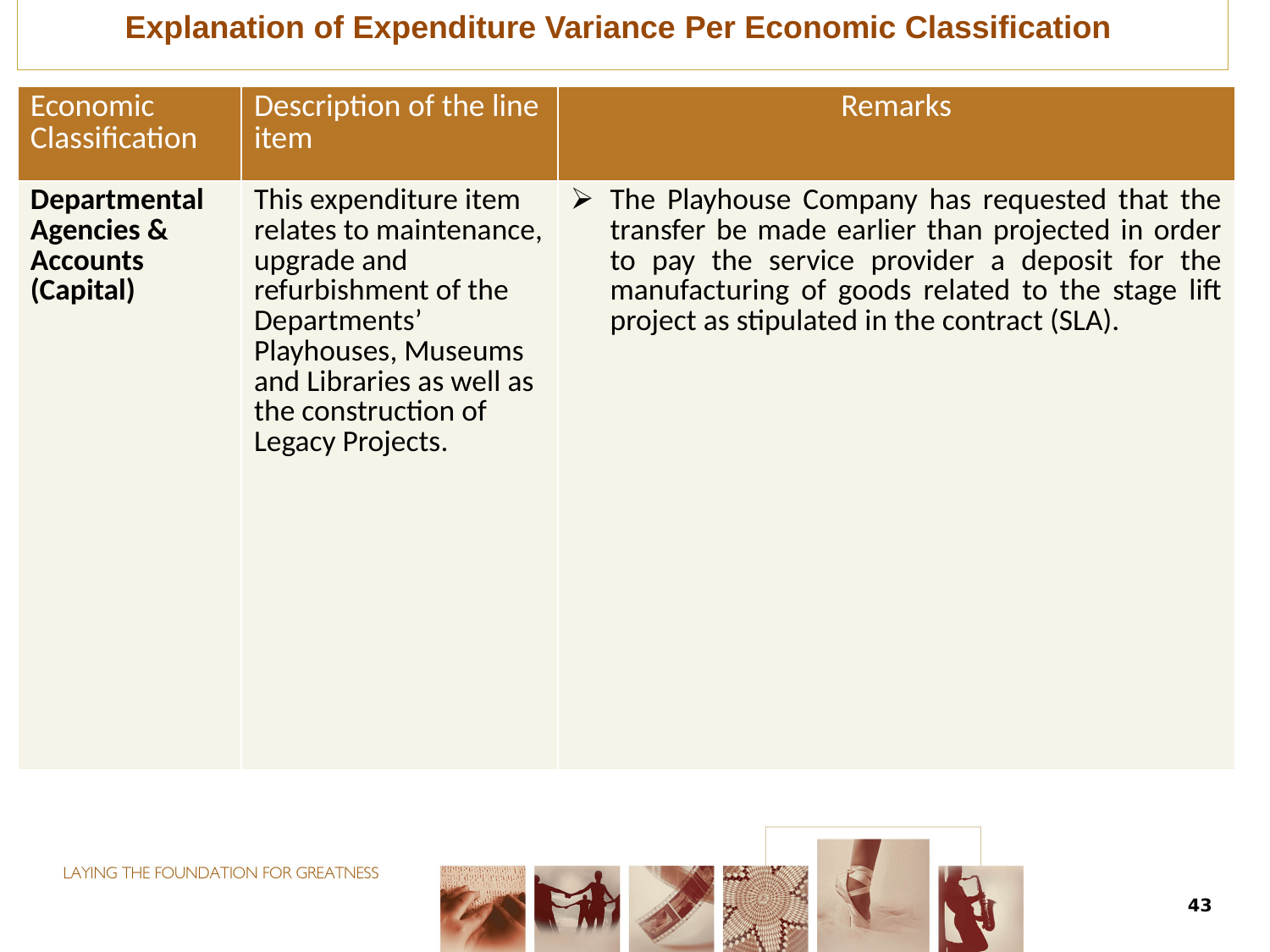

Explanation of Expenditure Variance Per Economic Classification
| Economic Classification | Description of the line item | Remarks |
| --- | --- | --- |
| Departmental Agencies & Accounts (Capital) | This expenditure item relates to maintenance, upgrade and refurbishment of the Departments’ Playhouses, Museums and Libraries as well as the construction of Legacy Projects. | The Playhouse Company has requested that the transfer be made earlier than projected in order to pay the service provider a deposit for the manufacturing of goods related to the stage lift project as stipulated in the contract (SLA). |

43